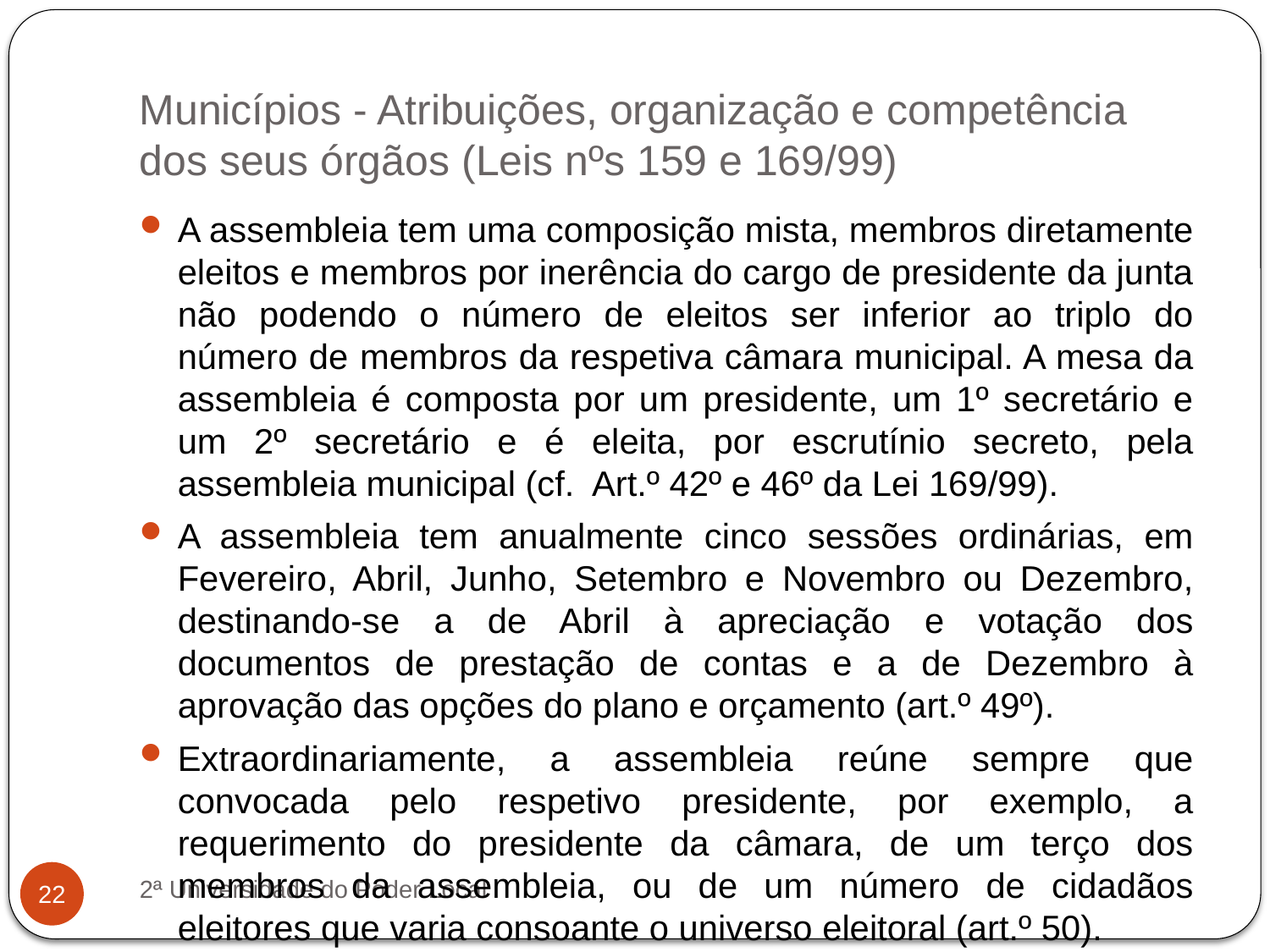

# Municípios - Atribuições, organização e competência dos seus órgãos (Leis nºs 159 e 169/99)
A assembleia tem uma composição mista, membros diretamente eleitos e membros por inerência do cargo de presidente da junta não podendo o número de eleitos ser inferior ao triplo do número de membros da respetiva câmara municipal. A mesa da assembleia é composta por um presidente, um 1º secretário e um 2º secretário e é eleita, por escrutínio secreto, pela assembleia municipal (cf.  Art.º 42º e 46º da Lei 169/99).
A assembleia tem anualmente cinco sessões ordinárias, em Fevereiro, Abril, Junho, Setembro e Novembro ou Dezembro, destinando-se a de Abril à apreciação e votação dos documentos de prestação de contas e a de Dezembro à aprovação das opções do plano e orçamento (art.º 49º).
Extraordinariamente, a assembleia reúne sempre que convocada pelo respetivo presidente, por exemplo, a requerimento do presidente da câmara, de um terço dos membros da assembleia, ou de um número de cidadãos eleitores que varia consoante o universo eleitoral (art.º 50).

2ª Universidade do Poder Local
22